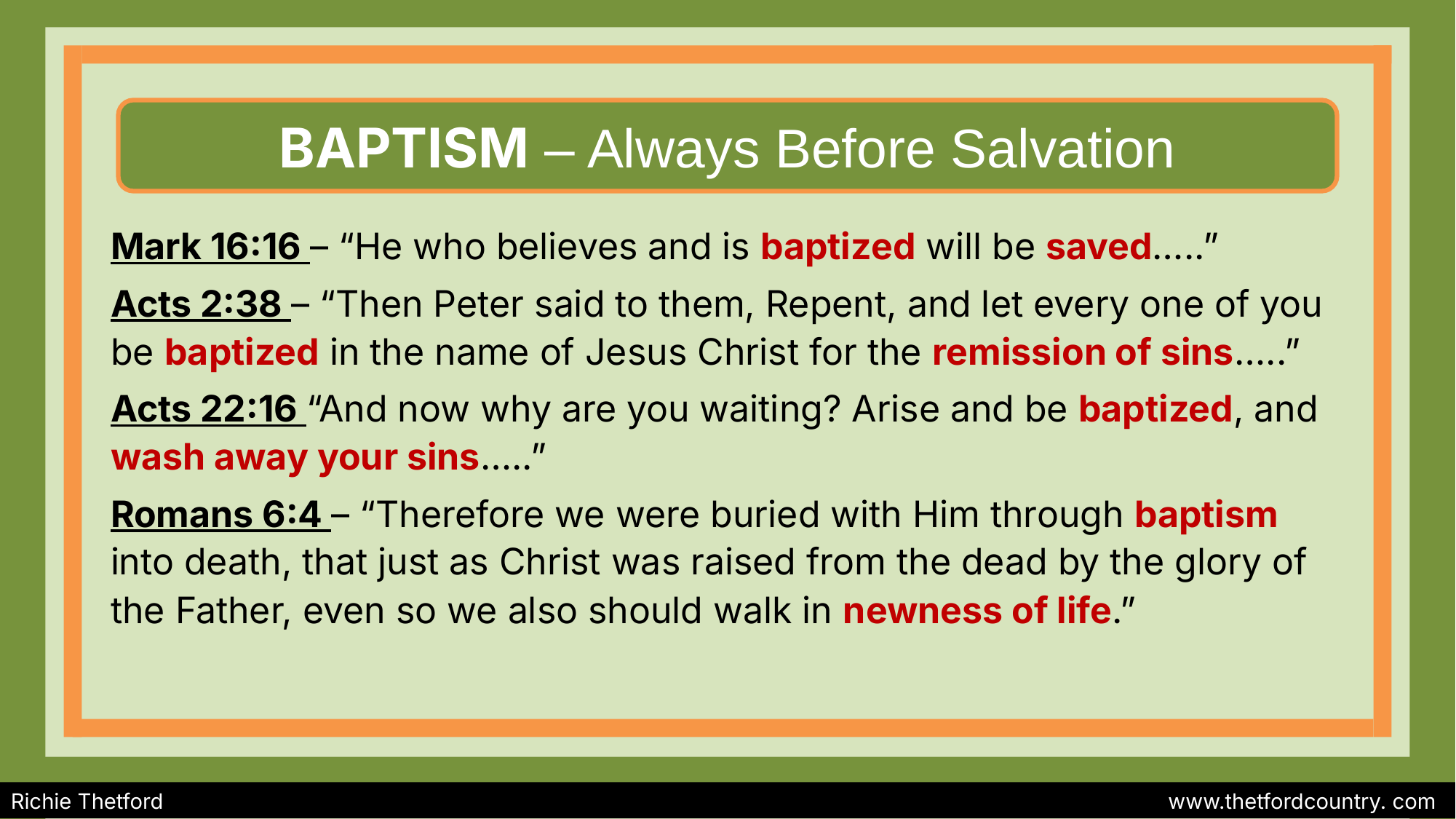

# BAPTISM – Always Before Salvation
Mark 16:16 – “He who believes and is baptized will be saved…..”
Acts 2:38 – “Then Peter said to them, Repent, and let every one of you be baptized in the name of Jesus Christ for the remission of sins…..”
Acts 22:16 “And now why are you waiting? Arise and be baptized, and wash away your sins…..”
Romans 6:4 – “Therefore we were buried with Him through baptism into death, that just as Christ was raised from the dead by the glory of the Father, even so we also should walk in newness of life.”

Richie Thetford									           www.thetfordcountry. com